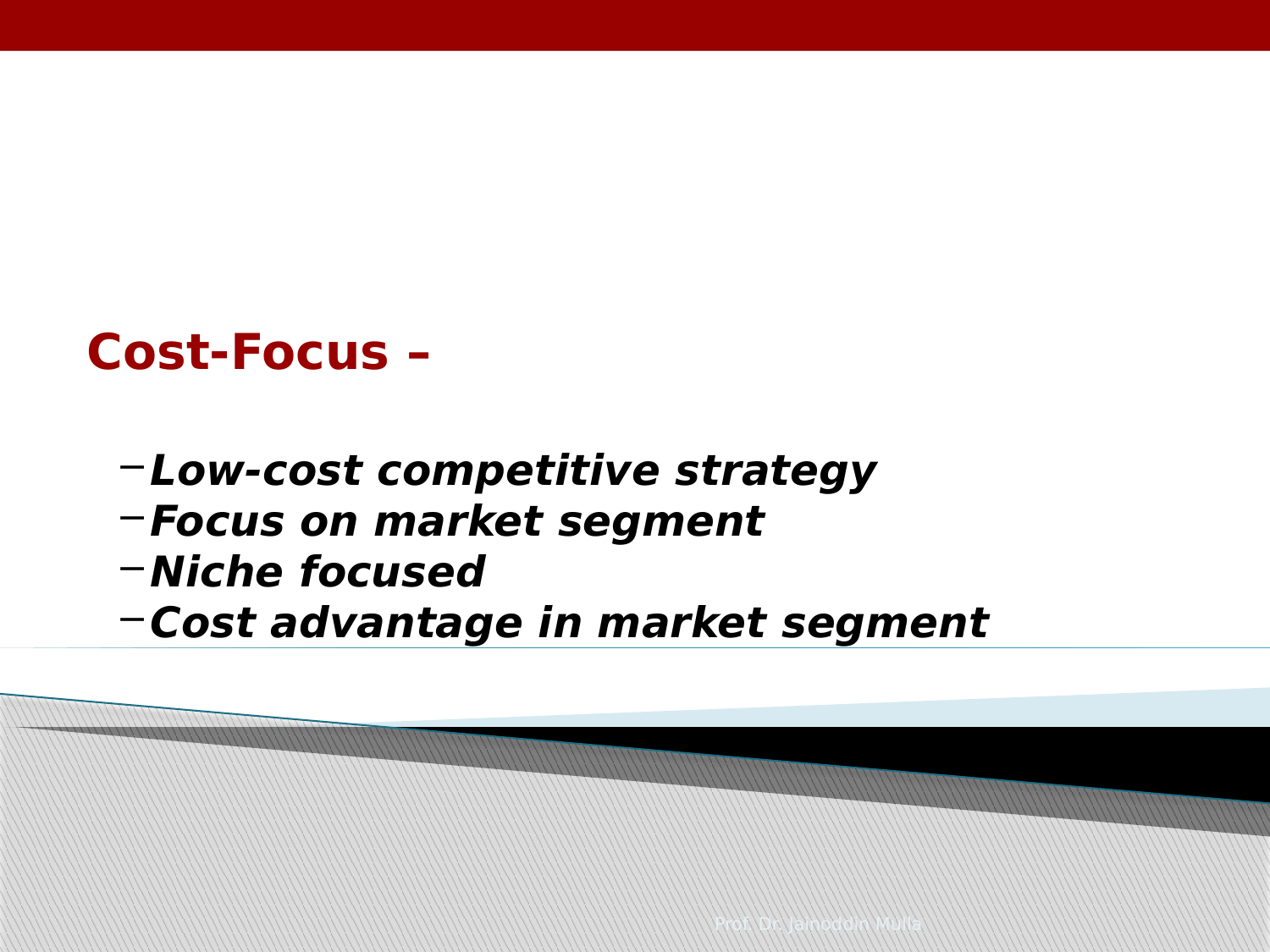

Cost-Focus –

Low-cost competitive strategy
Focus on market segment
Niche focused
Cost advantage in market segment
Prof. Dr. Jainoddin Mulla